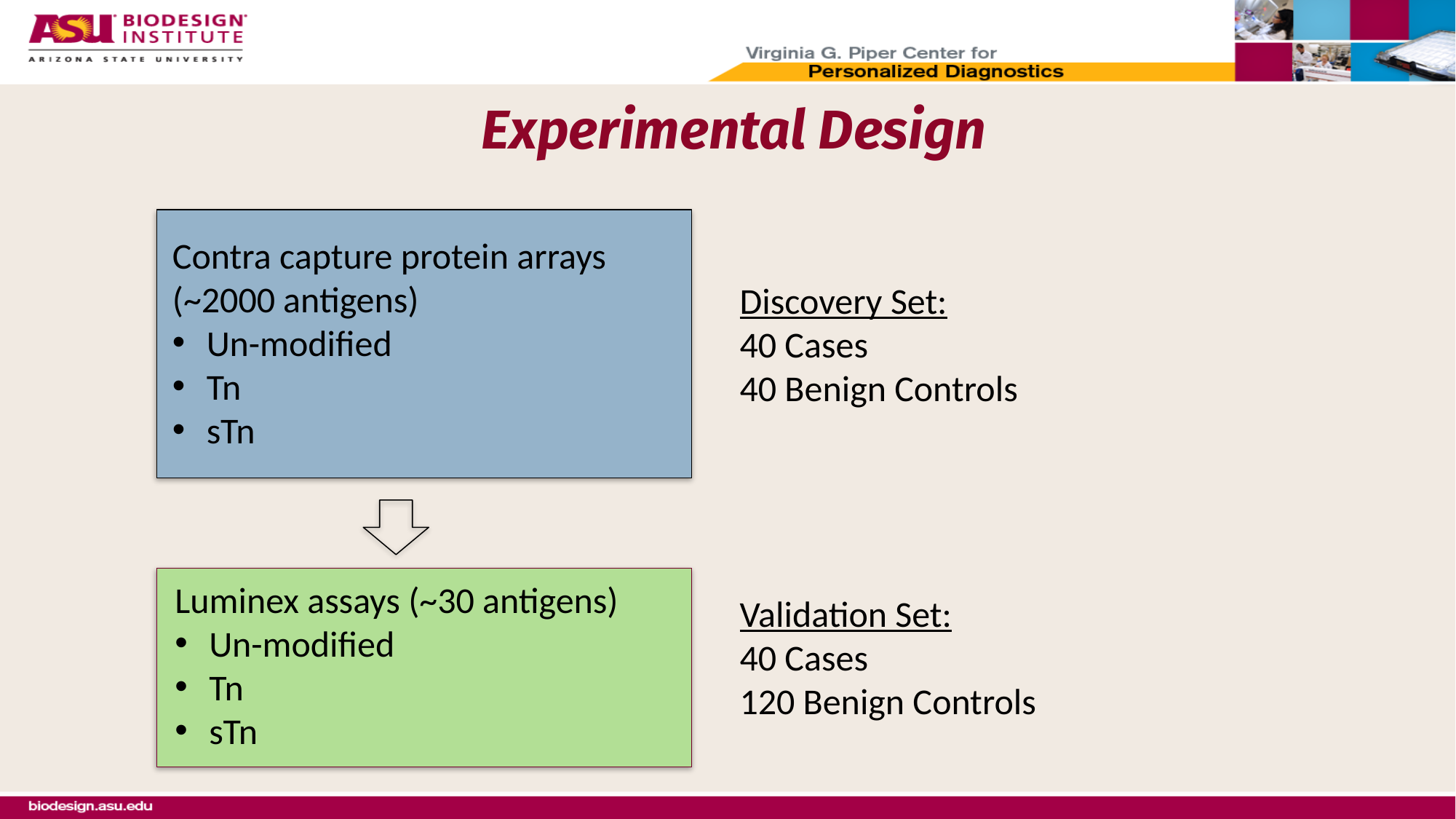

# Experimental Design

Contra capture protein arrays (~2000 antigens)
Un-modified
Tn
sTn
Discovery Set:
40 Cases
40 Benign Controls

Luminex assays (~30 antigens)
Un-modified
Tn
sTn

Validation Set:
40 Cases
120 Benign Controls